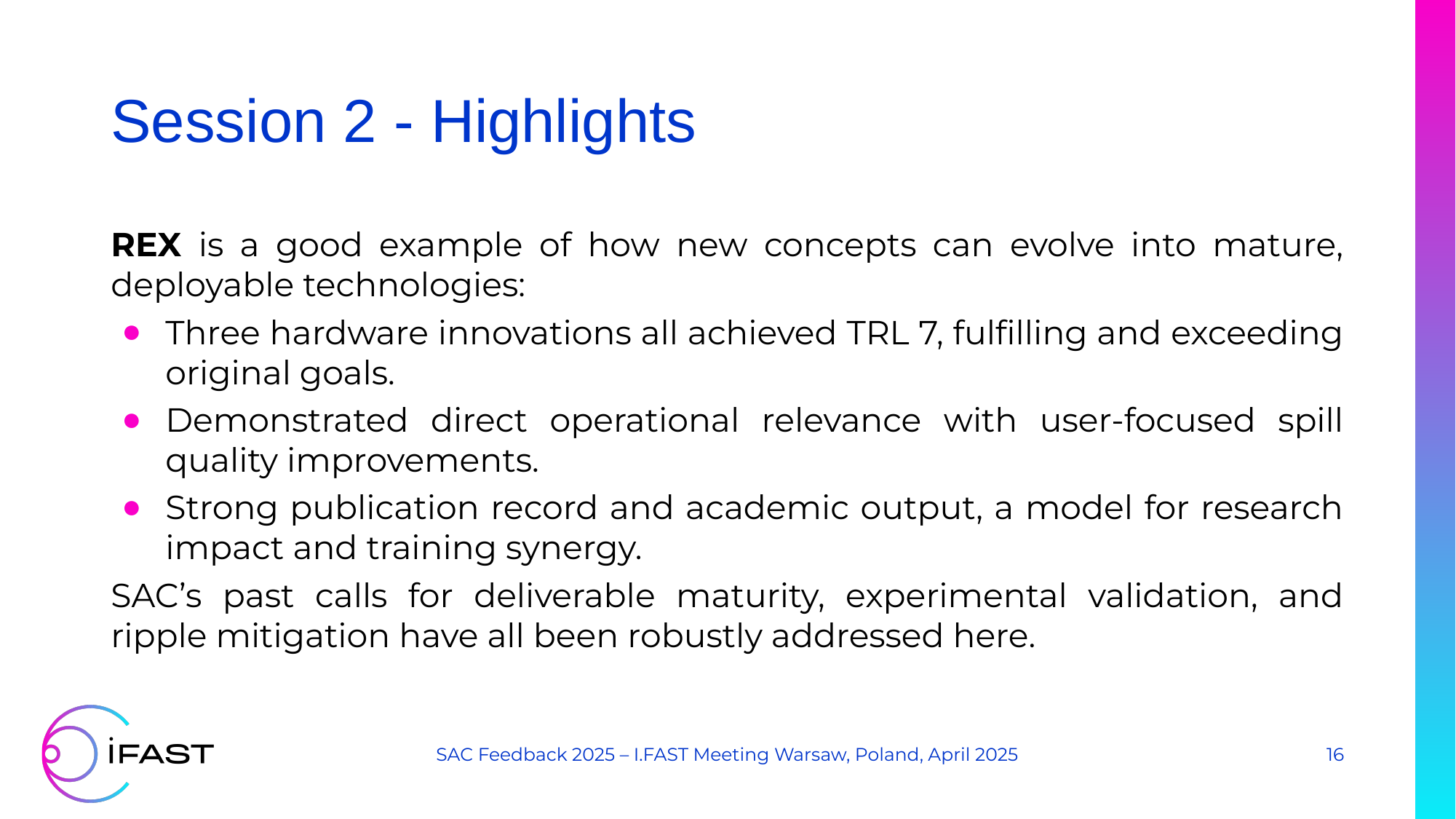

# Session 2 - Highlights
REX is a good example of how new concepts can evolve into mature, deployable technologies:
Three hardware innovations all achieved TRL 7, fulfilling and exceeding original goals.
Demonstrated direct operational relevance with user-focused spill quality improvements.
Strong publication record and academic output, a model for research impact and training synergy.
SAC’s past calls for deliverable maturity, experimental validation, and ripple mitigation have all been robustly addressed here.
SAC Feedback 2025 – I.FAST Meeting Warsaw, Poland, April 2025
16